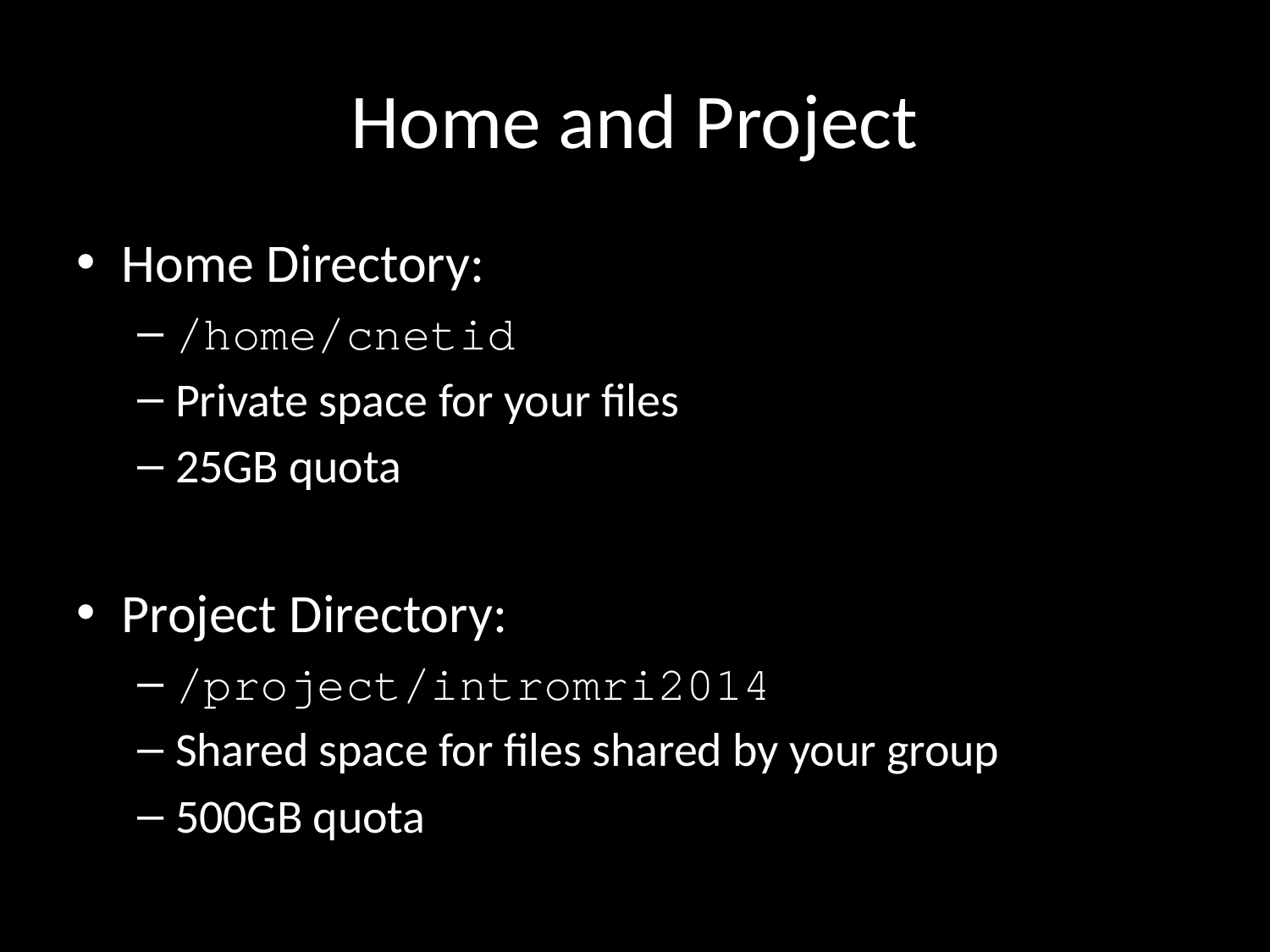

# Home and Project
Home Directory:
/home/cnetid
Private space for your files
25GB quota

Project Directory:
/project/intromri2014
Shared space for files shared by your group
500GB quota